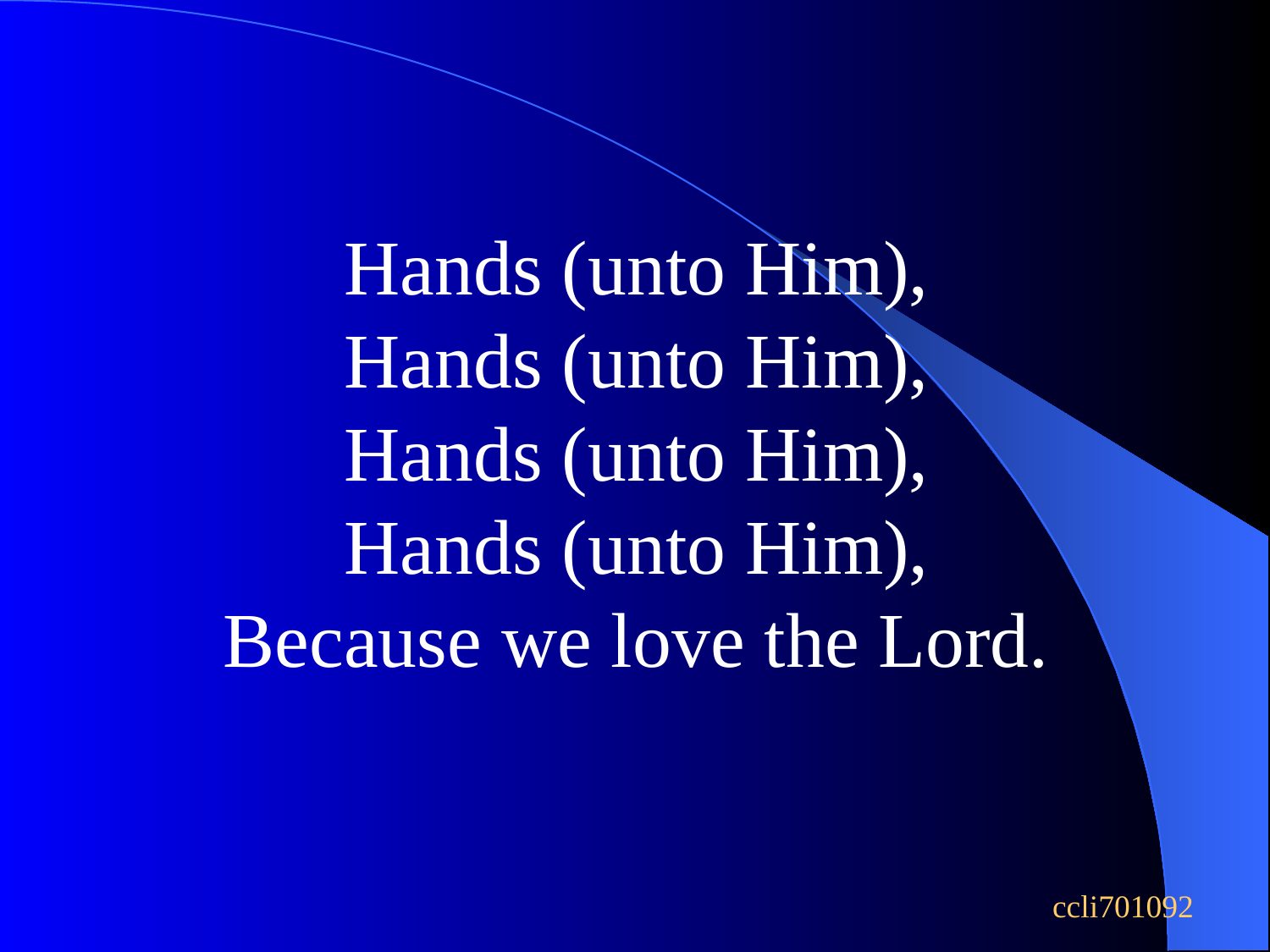

Hands (unto Him),
Hands (unto Him),
Hands (unto Him),
Hands (unto Him),
Because we love the Lord.
ccli701092